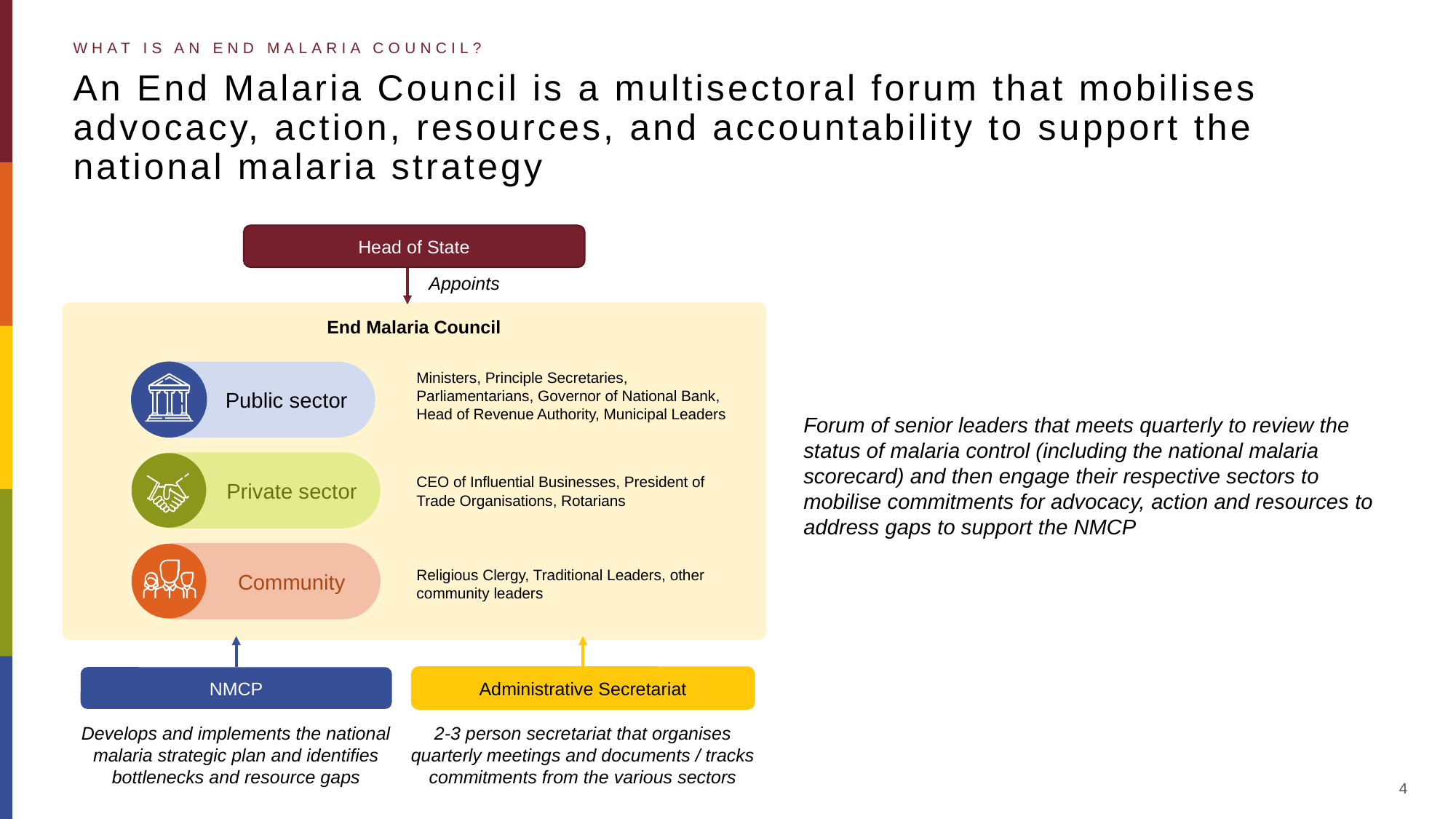

What is an End Malaria Council?
# An End Malaria Council is a multisectoral forum that mobilises advocacy, action, resources, and accountability to support the national malaria strategy
Head of State
Appoints
End Malaria Council
Public sector

Ministers, Principle Secretaries, Parliamentarians, Governor of National Bank, Head of Revenue Authority, Municipal Leaders
Forum of senior leaders that meets quarterly to review the status of malaria control (including the national malaria scorecard) and then engage their respective sectors to mobilise commitments for advocacy, action and resources to address gaps to support the NMCP
Private sector

CEO of Influential Businesses, President of Trade Organisations, Rotarians
Community

Religious Clergy, Traditional Leaders, other community leaders
NMCP
Develops and implements the national malaria strategic plan and identifies bottlenecks and resource gaps
Administrative Secretariat
2-3 person secretariat that organises quarterly meetings and documents / tracks commitments from the various sectors